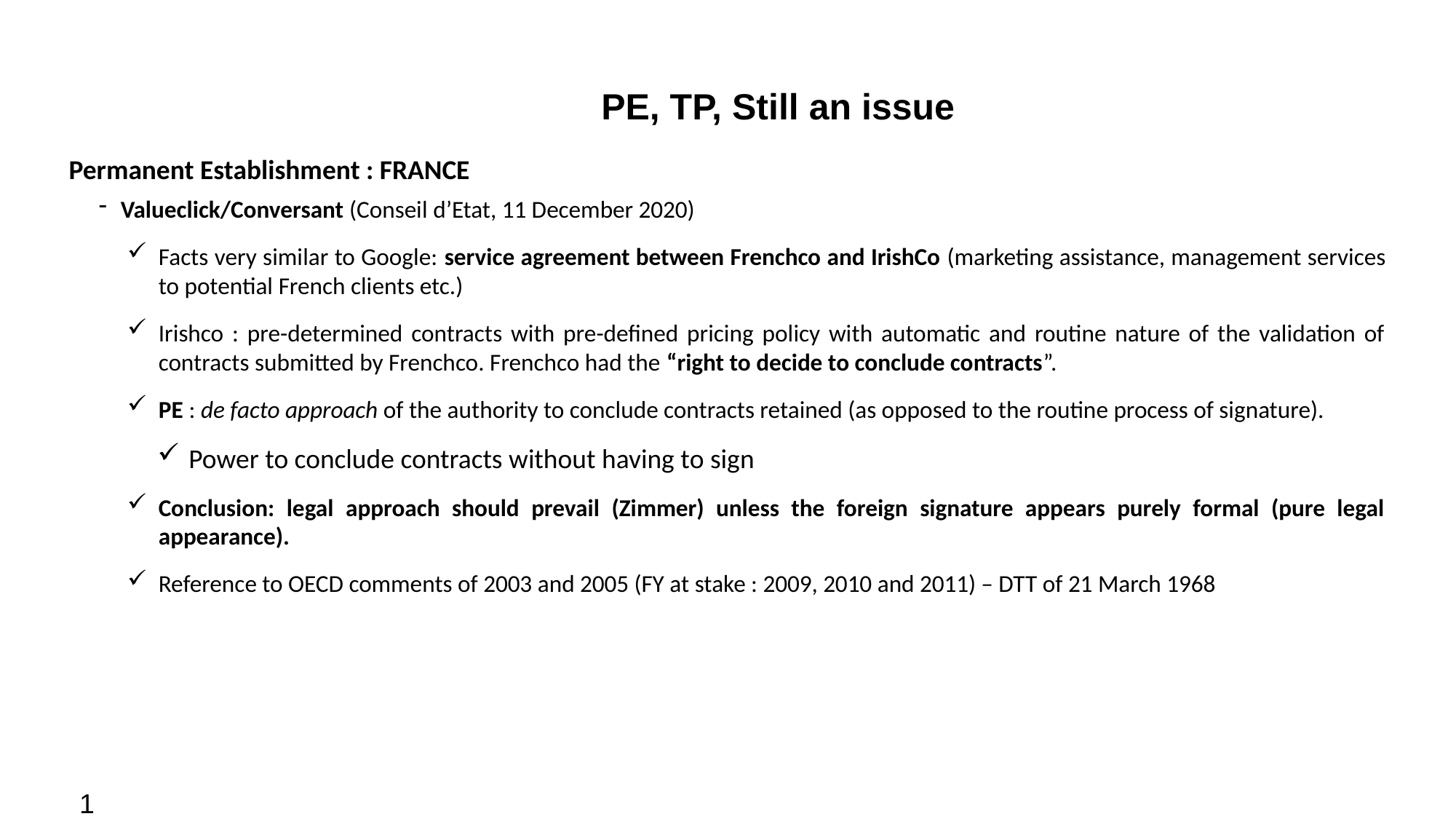

PE, TP, Still an issue
Permanent Establishment : FRANCE
Valueclick/Conversant (Conseil d’Etat, 11 December 2020)
Facts very similar to Google: service agreement between Frenchco and IrishCo (marketing assistance, management services to potential French clients etc.)
Irishco : pre-determined contracts with pre-defined pricing policy with automatic and routine nature of the validation of contracts submitted by Frenchco. Frenchco had the “right to decide to conclude contracts”.
PE : de facto approach of the authority to conclude contracts retained (as opposed to the routine process of signature).
Power to conclude contracts without having to sign
Conclusion: legal approach should prevail (Zimmer) unless the foreign signature appears purely formal (pure legal appearance).
Reference to OECD comments of 2003 and 2005 (FY at stake : 2009, 2010 and 2011) – DTT of 21 March 1968

18